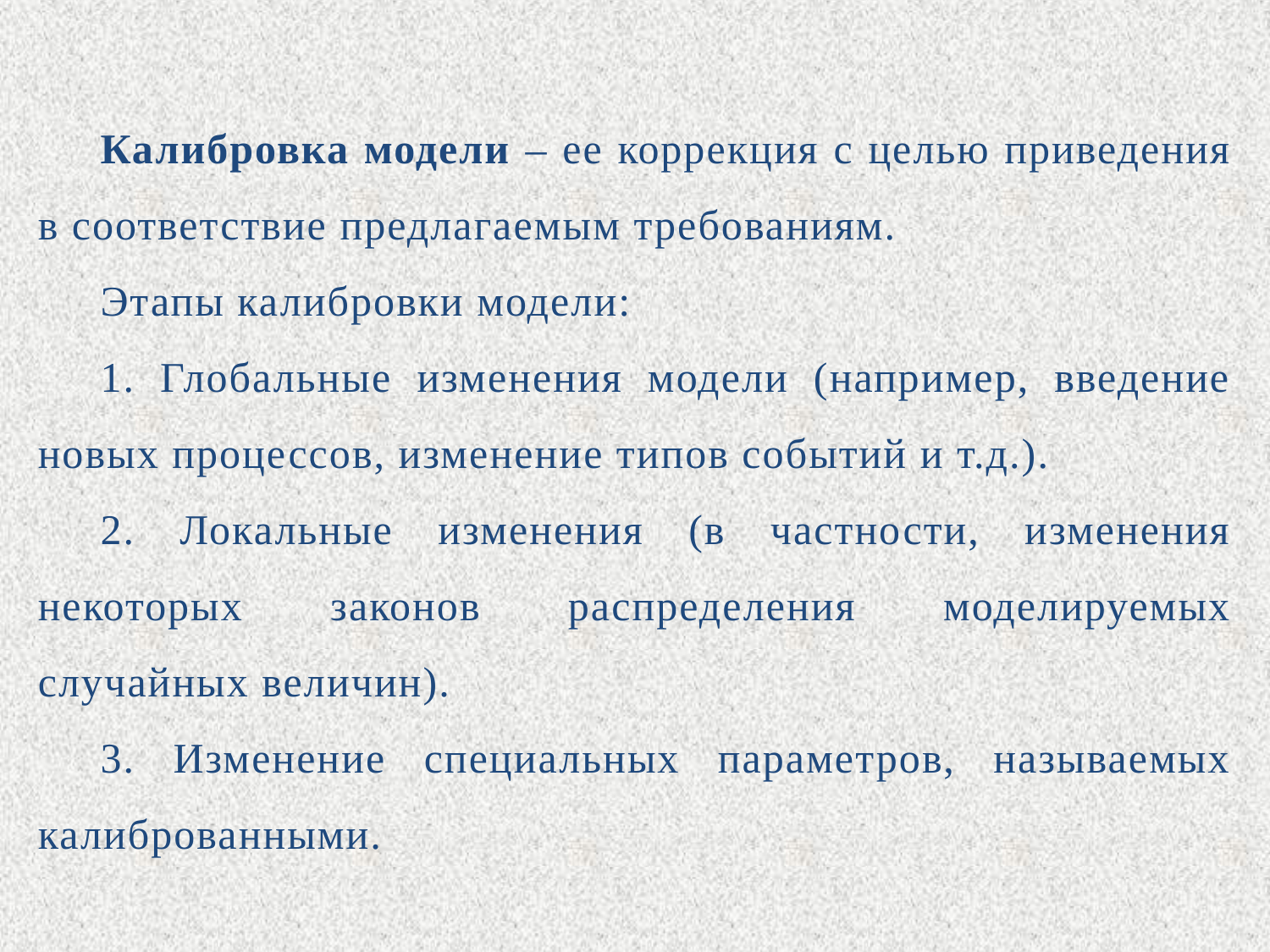

Калибровка модели – ее коррекция с целью приведения в соответствие предлагаемым требованиям.
Этапы калибровки модели:
1. Глобальные изменения модели (например, введение новых процессов, изменение типов событий и т.д.).
2. Локальные изменения (в частности, изменения некоторых законов распределения моделируемых случайных величин).
3. Изменение специальных параметров, называемых калиброванными.